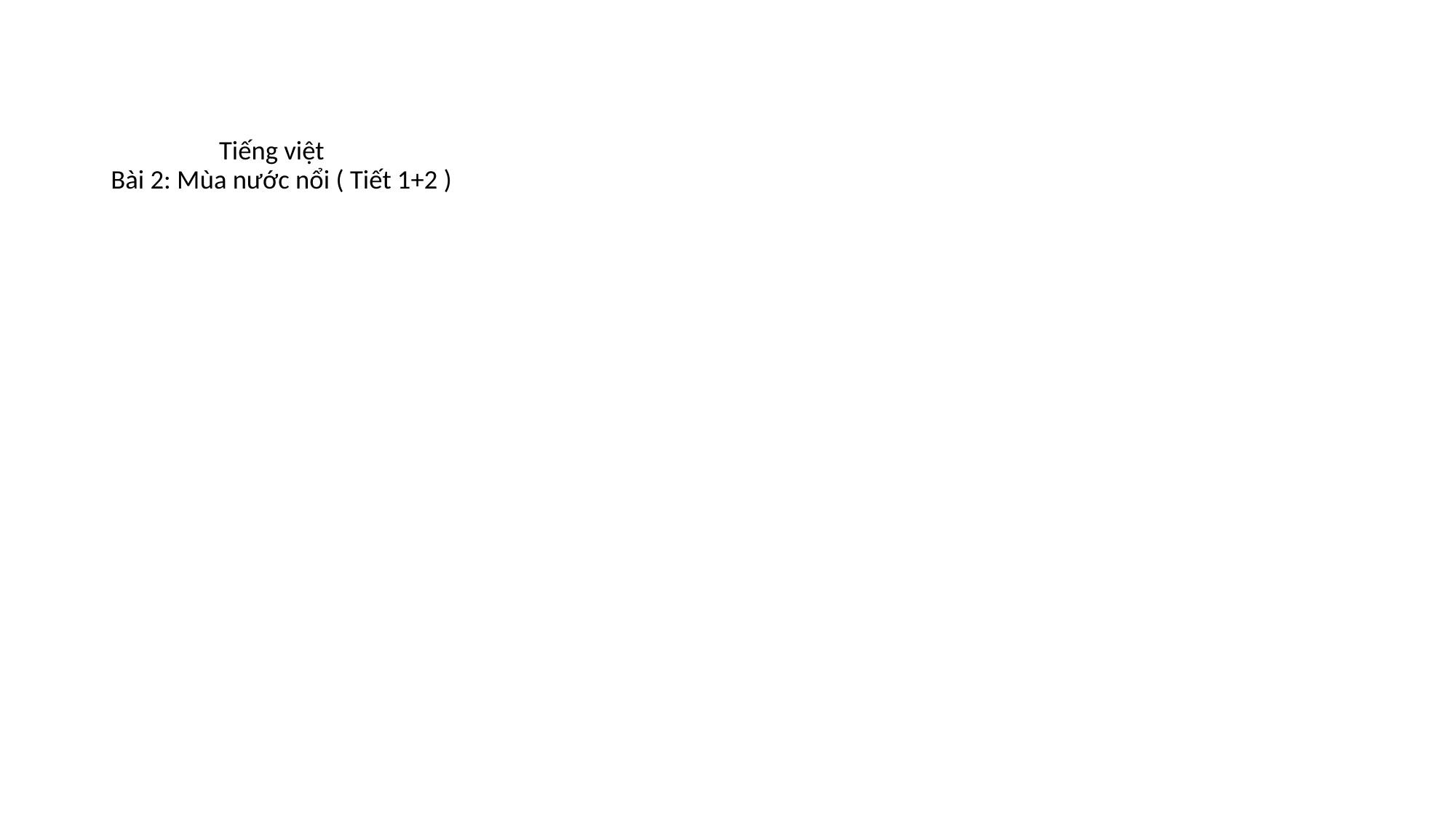

# Tiếng việt Bài 2: Mùa nước nổi ( Tiết 1+2 )